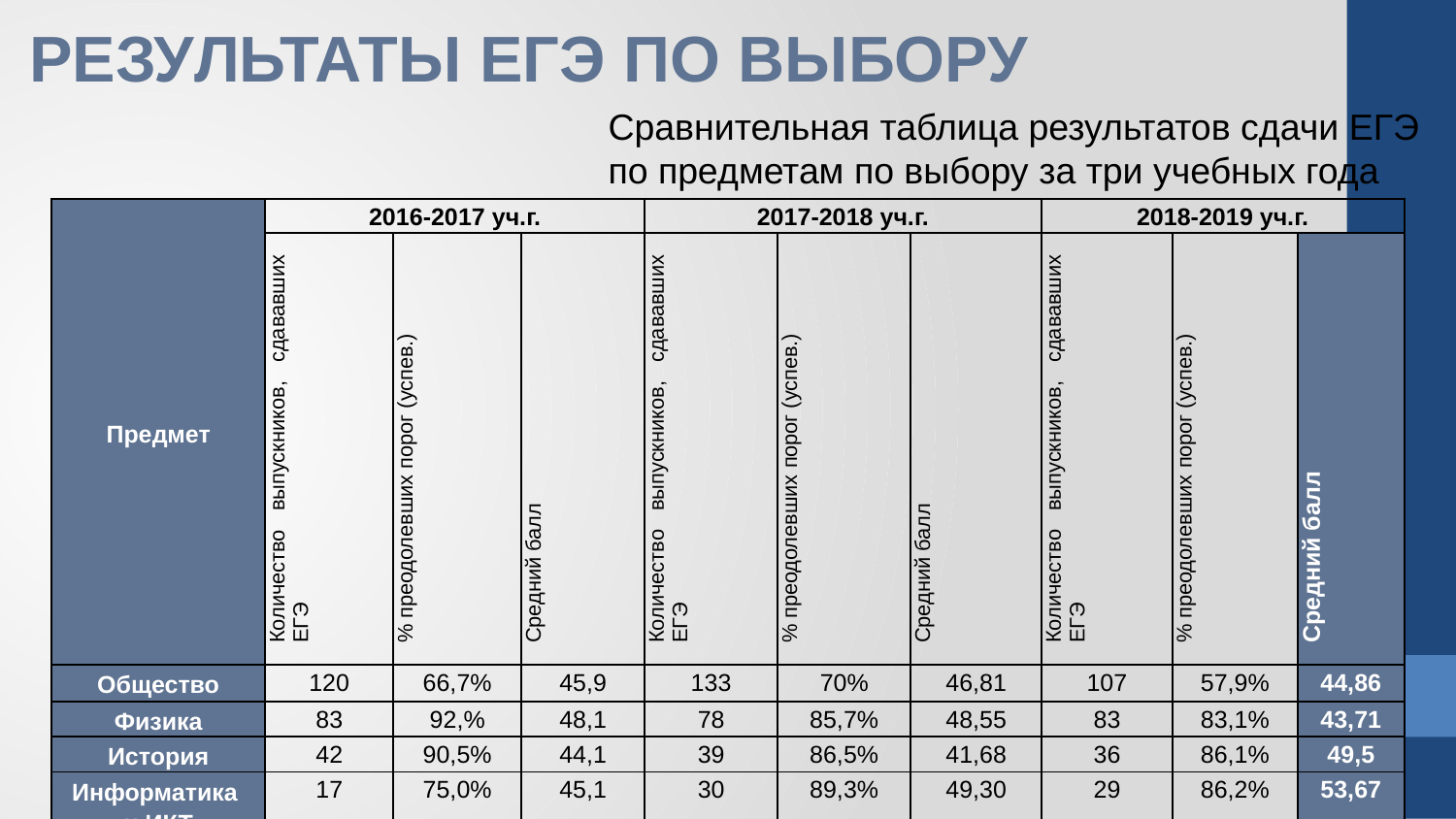

РЕЗУЛЬТАТЫ ЕГЭ ПО ВЫБОРУ
Сравнительная таблица результатов сдачи ЕГЭ по предметам по выбору за три учебных года
| Предмет | 2016-2017 уч.г. |  |  | 2017-2018 уч.г. |  |  | 2018-2019 уч.г. |  |  |
| --- | --- | --- | --- | --- | --- | --- | --- | --- | --- |
|  | Количество выпускников, сдававших ЕГЭ | % преодолевших порог (успев.) | Средний балл | Количество выпускников, сдававших ЕГЭ | % преодолевших порог (успев.) | Средний балл | Количество выпускников, сдававших ЕГЭ | % преодолевших порог (успев.) | Средний балл |
| Общество | 120 | 66,7% | 45,9 | 133 | 70% | 46,81 | 107 | 57,9% | 44,86 |
| Физика | 83 | 92,% | 48,1 | 78 | 85,7% | 48,55 | 83 | 83,1% | 43,71 |
| История | 42 | 90,5% | 44,1 | 39 | 86,5% | 41,68 | 36 | 86,1% | 49,5 |
| Информатика и ИКТ | 17 | 75,0% | 45,1 | 30 | 89,3% | 49,30 | 29 | 86,2% | 53,67 |
| Биология | 48 | 70,2% | 44,0 | 35 | 70,6% | 44,55 | 37 | 59,5% | 39 |
| Химия | 31 | 74,2% | 48,5 | 24 | 95,5% | 54,71 | 22 | 90,9% | 57,67 |
| Литература | 8 | 100% | 60,8 | 11 | 81,8% | 47,50 | 12 | 100% | 53,6 |
| География | 2 | 100% | 65,0 | 3 | 100% | 47,50 | 4 | 100% | 50 |
| Англ. яз. | 6 | 100% | 58,8 | 14 | 100% | 59,07 | 5 | 100% | 57,25 |
| Немецкий яз. | - | - | - | 1 | 100% | 51,00 | - | - | - |